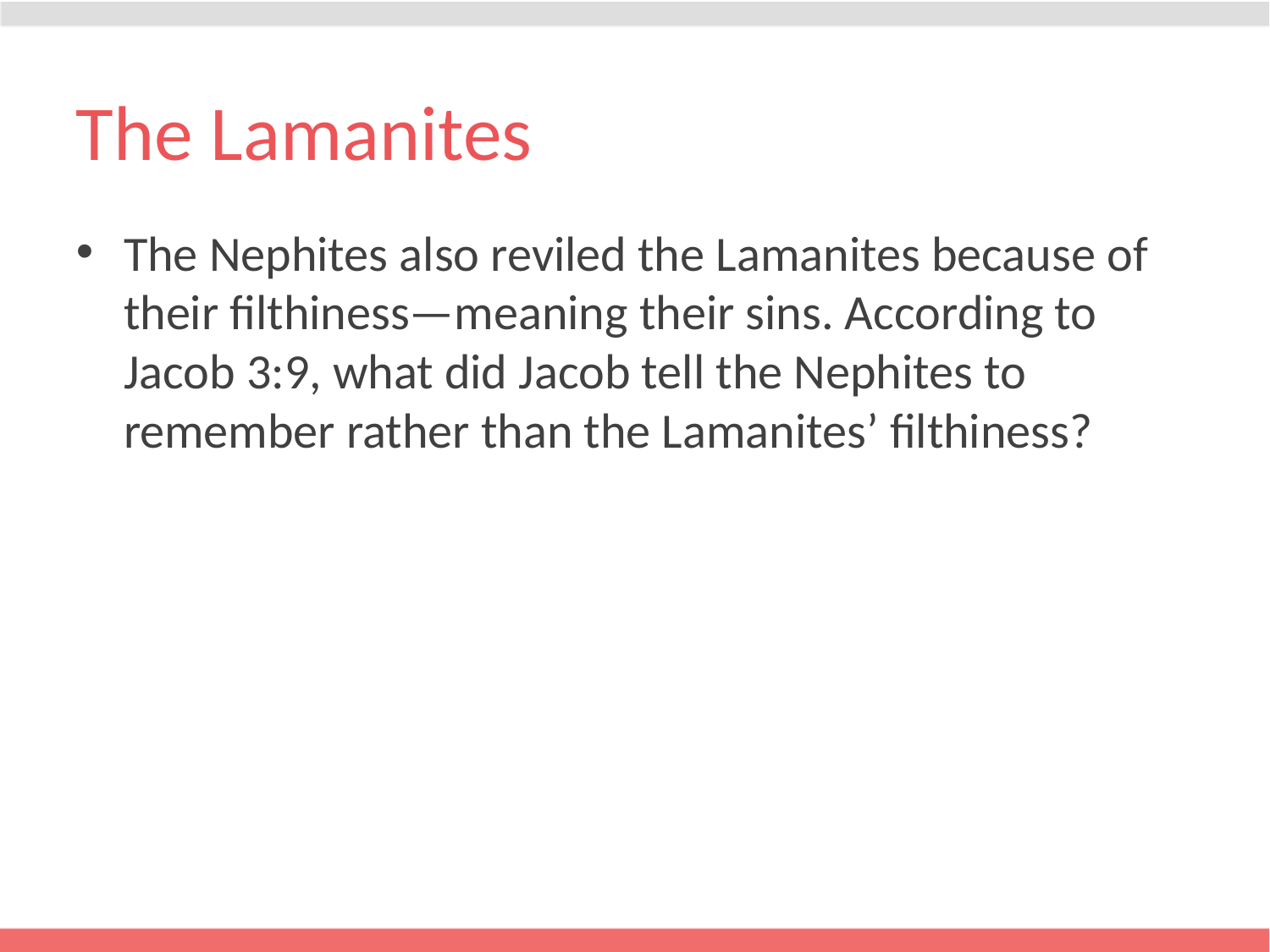

# The Lamanites
The Nephites also reviled the Lamanites because of their filthiness—meaning their sins. According to Jacob 3:9, what did Jacob tell the Nephites to remember rather than the Lamanites’ filthiness?